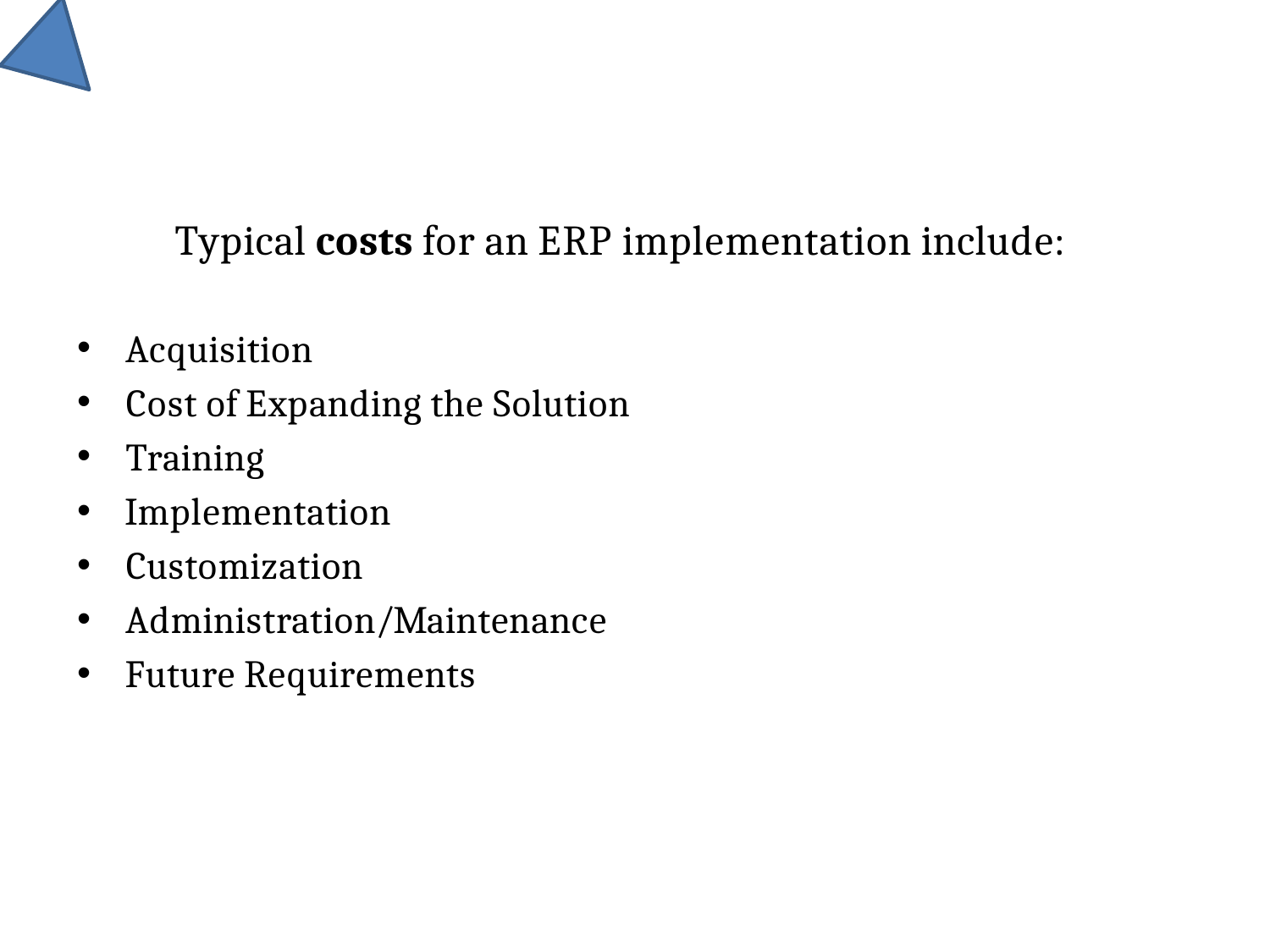

# Typical costs for an ERP implementation include:
Acquisition
Cost of Expanding the Solution
Training
Implementation
Customization
Administration/Maintenance
Future Requirements